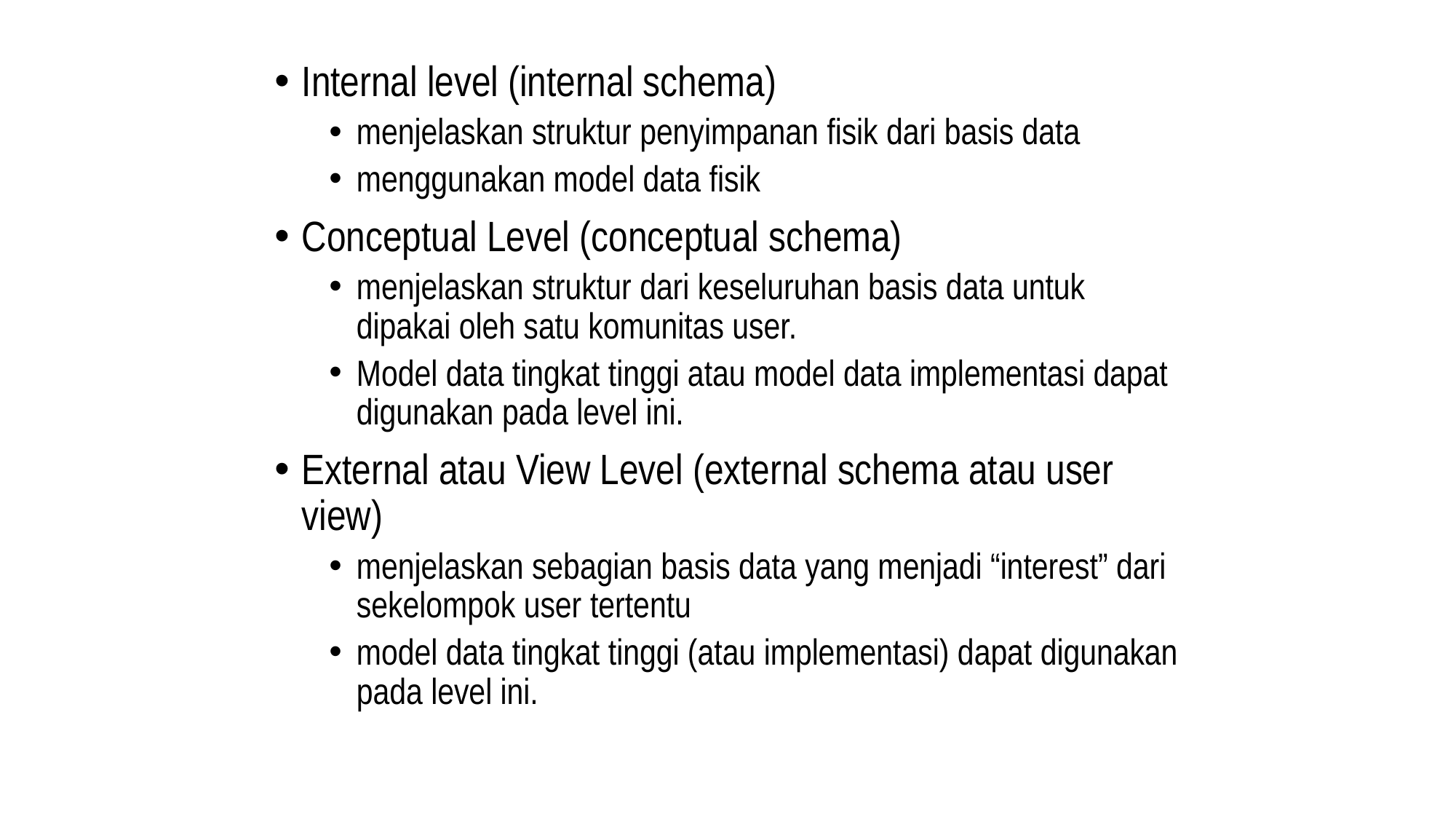

Internal level (internal schema)
menjelaskan struktur penyimpanan fisik dari basis data
menggunakan model data fisik
Conceptual Level (conceptual schema)
menjelaskan struktur dari keseluruhan basis data untuk dipakai oleh satu komunitas user.
Model data tingkat tinggi atau model data implementasi dapat digunakan pada level ini.
External atau View Level (external schema atau user view)
menjelaskan sebagian basis data yang menjadi “interest” dari sekelompok user tertentu
model data tingkat tinggi (atau implementasi) dapat digunakan pada level ini.